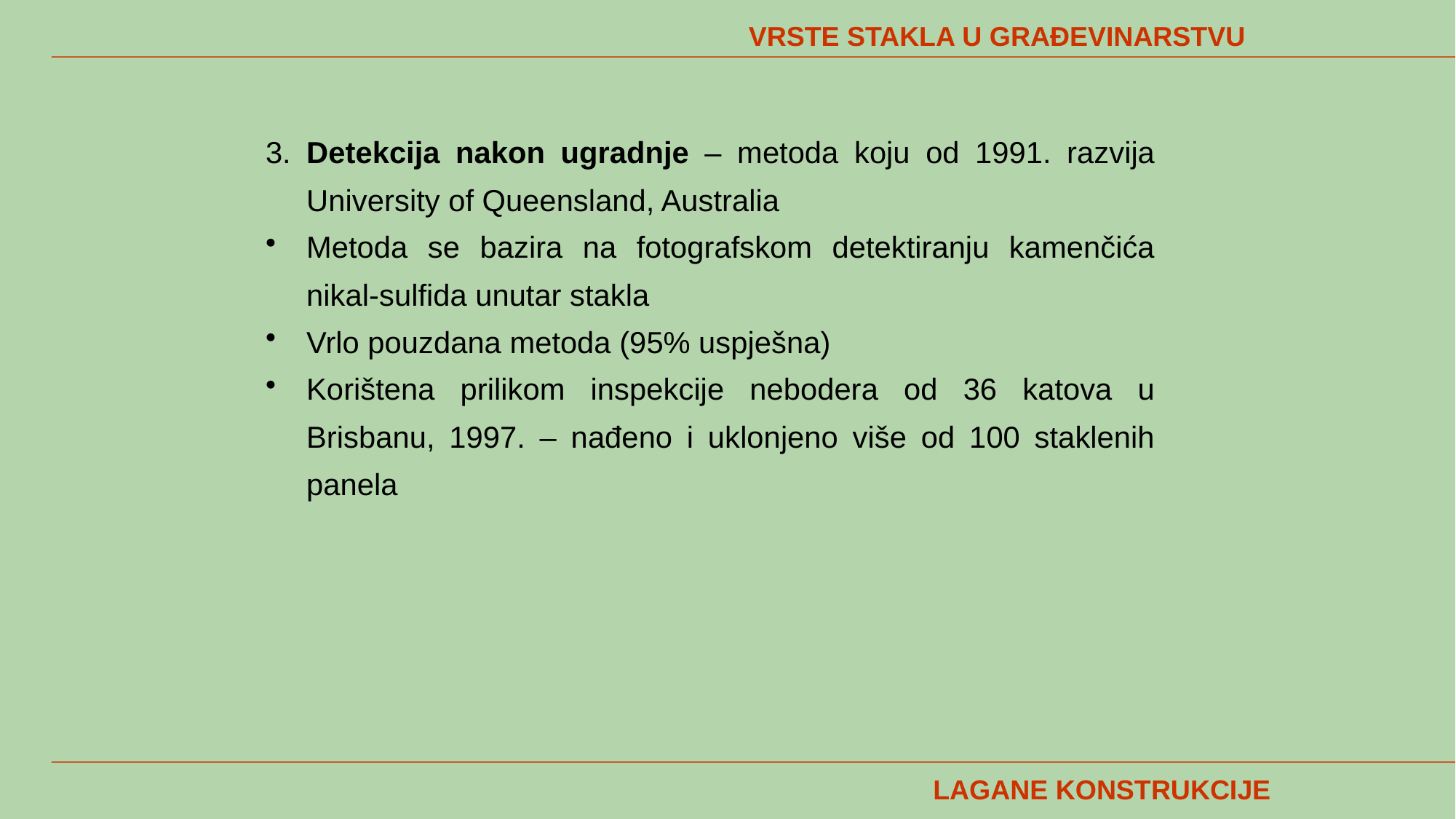

VRSTE STAKLA U GRAĐEVINARSTVU
3. Detekcija nakon ugradnje – metoda koju od 1991. razvija University of Queensland, Australia
Metoda se bazira na fotografskom detektiranju kamenčića nikal-sulfida unutar stakla
Vrlo pouzdana metoda (95% uspješna)
Korištena prilikom inspekcije nebodera od 36 katova u Brisbanu, 1997. – nađeno i uklonjeno više od 100 staklenih panela